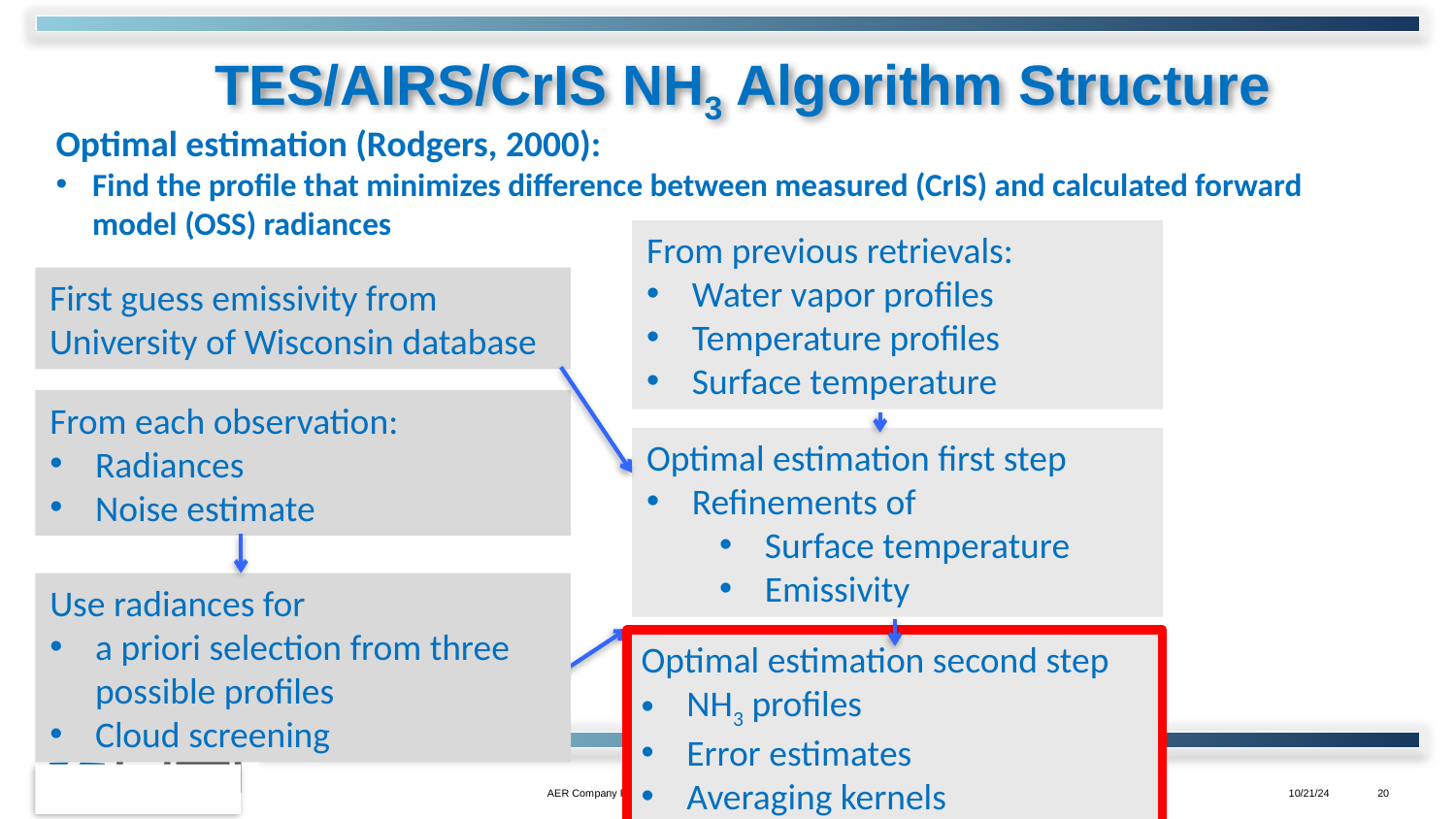

# TES/AIRS/CrIS NH3 Algorithm Structure
Optimal estimation (Rodgers, 2000):
Find the profile that minimizes difference between measured (CrIS) and calculated forward model (OSS) radiances

From previous retrievals:
Water vapor profiles
Temperature profiles
Surface temperature
First guess emissivity from
University of Wisconsin database
From each observation:
Radiances
Noise estimate
Optimal estimation first step
Refinements of
Surface temperature
Emissivity
Use radiances for
a priori selection from three possible profiles
Cloud screening
Optimal estimation second step
NH3 profiles
Error estimates
Averaging kernels

For more details see: Shephard M.W. and K. E. Cady-Pereira, AMT, 2015